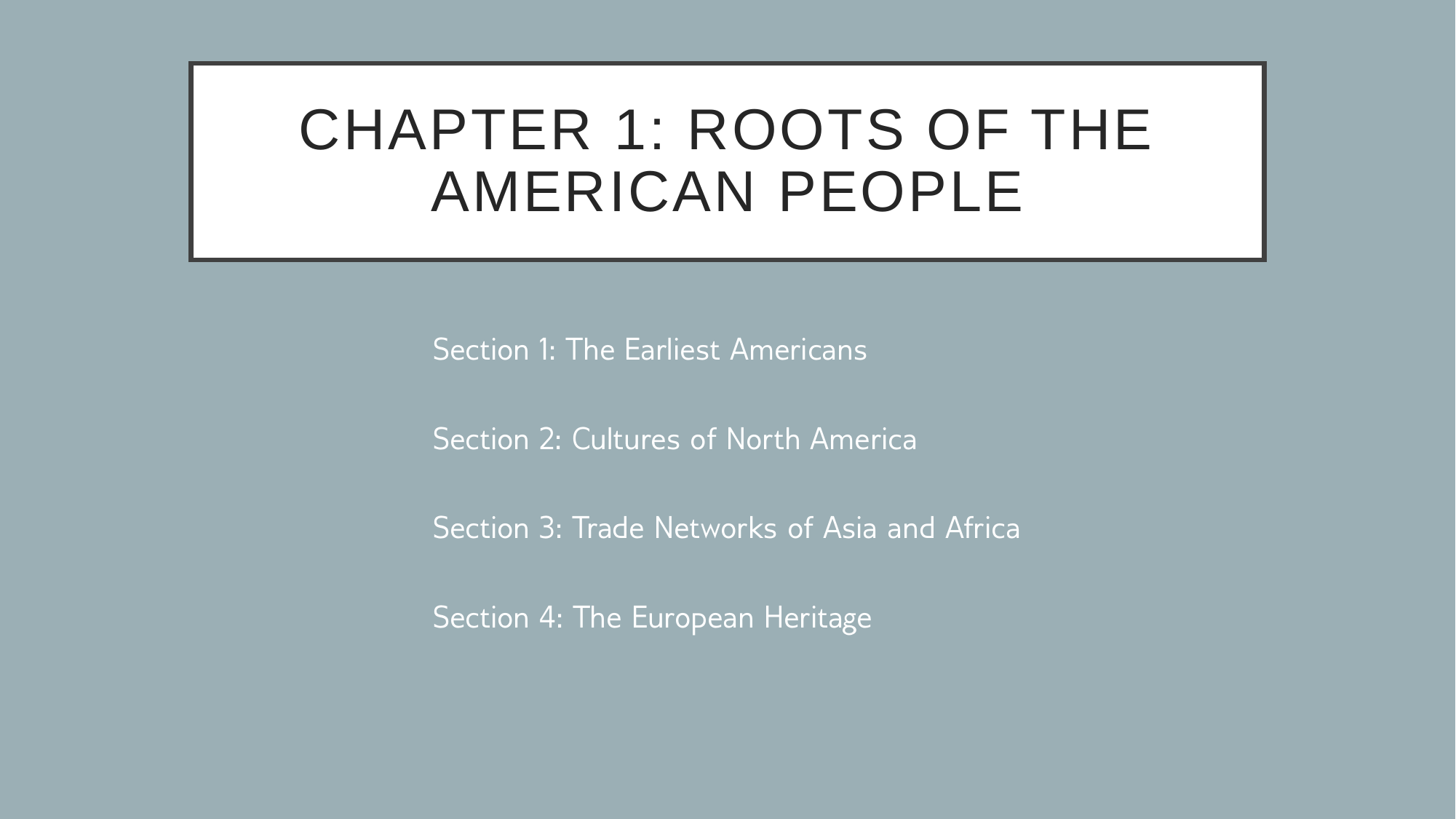

# Chapter 1: Roots of the American people
Section 1: The Earliest Americans
Section 2: Cultures of North America
Section 3: Trade Networks of Asia and Africa
Section 4: The European Heritage